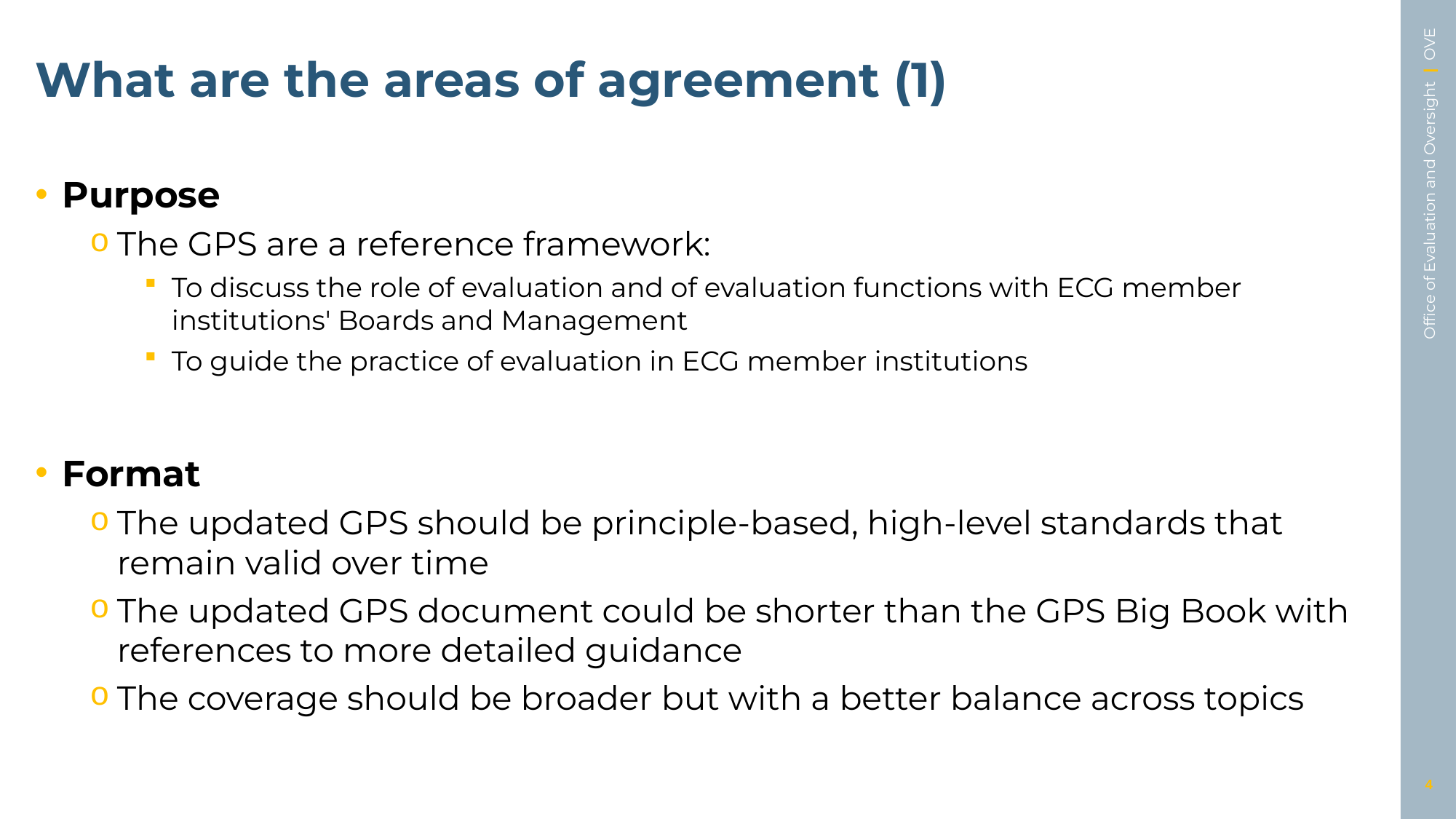

# What are the areas of agreement (1)
Purpose
The GPS are a reference framework:
To discuss the role of evaluation and of evaluation functions with ECG member institutions' Boards and Management
To guide the practice of evaluation in ECG member institutions

Format
The updated GPS should be principle-based, high-level standards that remain valid over time
The updated GPS document could be shorter than the GPS Big Book with references to more detailed guidance
The coverage should be broader but with a better balance across topics
4